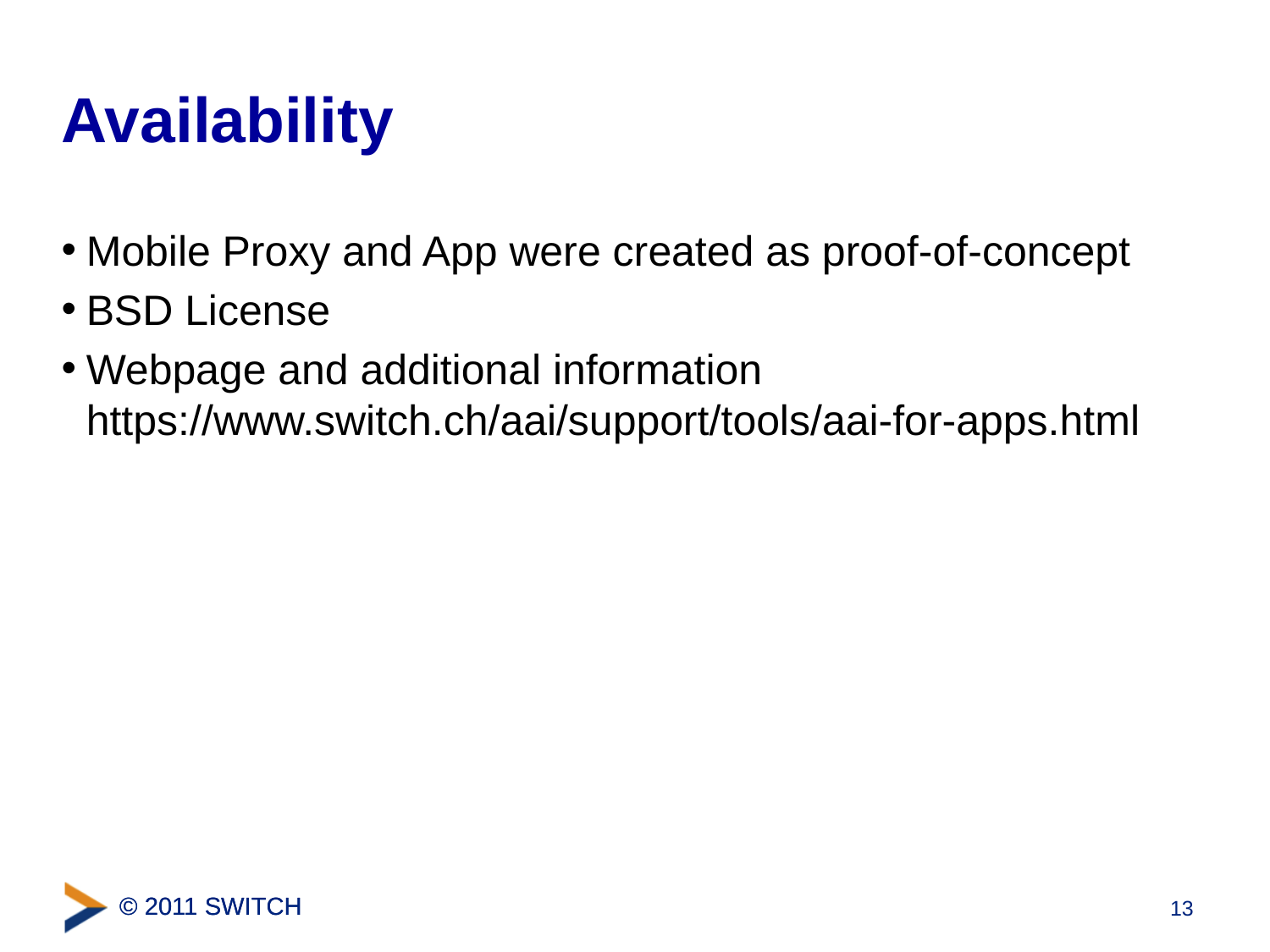

# Availability
Mobile Proxy and App were created as proof-of-concept
BSD License
Webpage and additional information
https://www.switch.ch/aai/support/tools/aai-for-apps.html
13